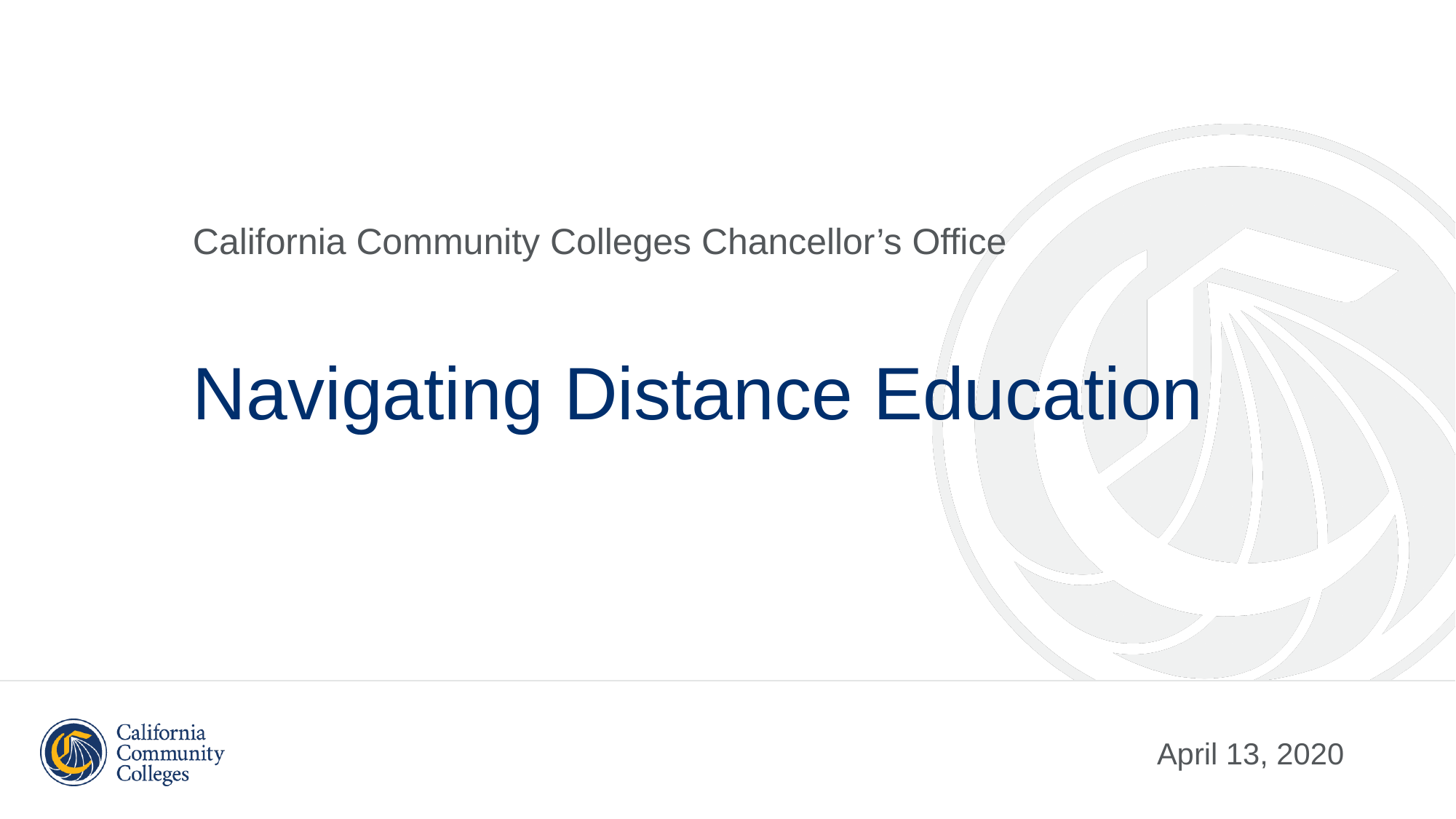

California Community Colleges Chancellor’s Office
# Navigating Distance Education

April 13, 2020